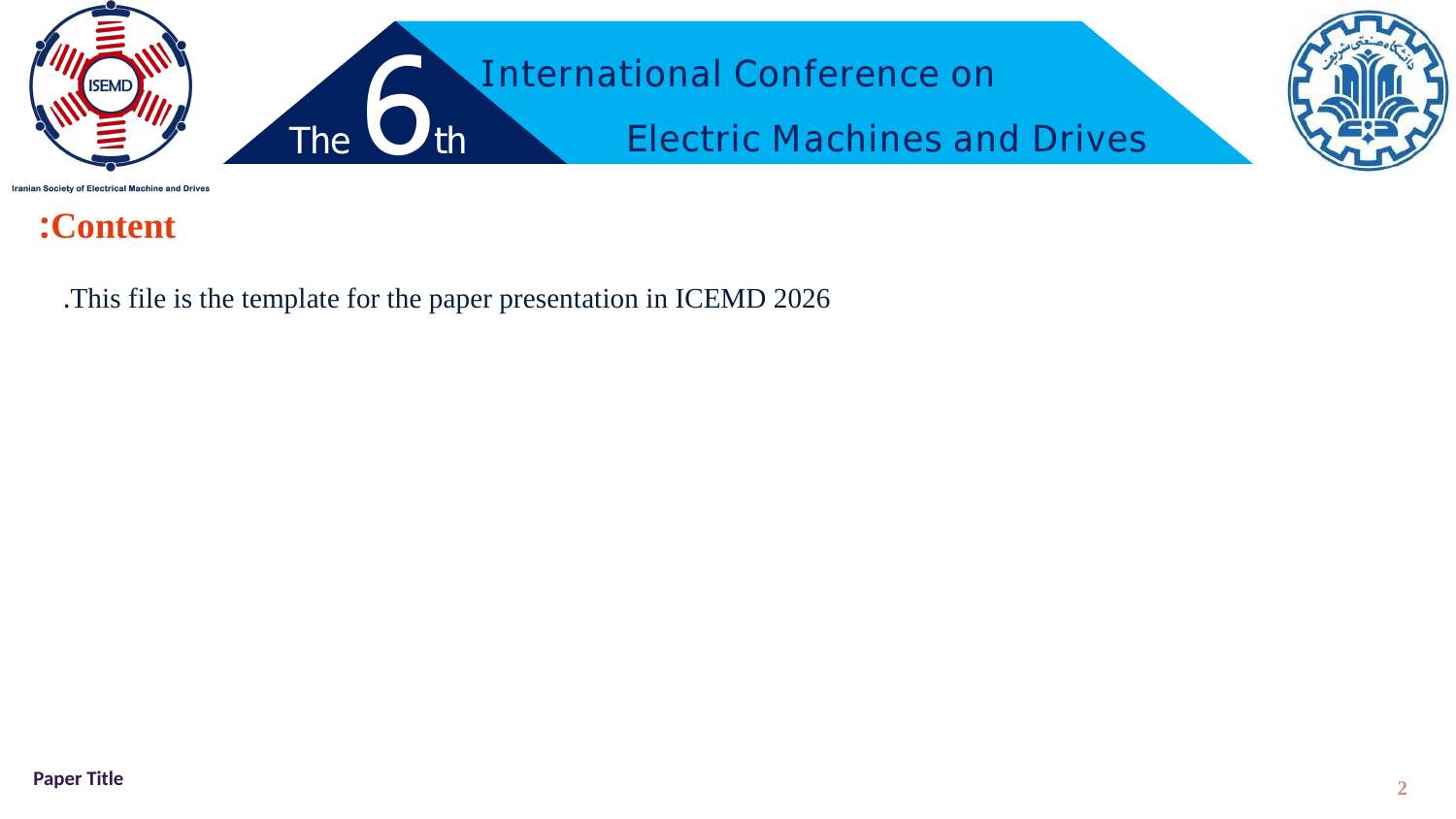

Content:
This file is the template for the paper presentation in ICEMD 2026.
2